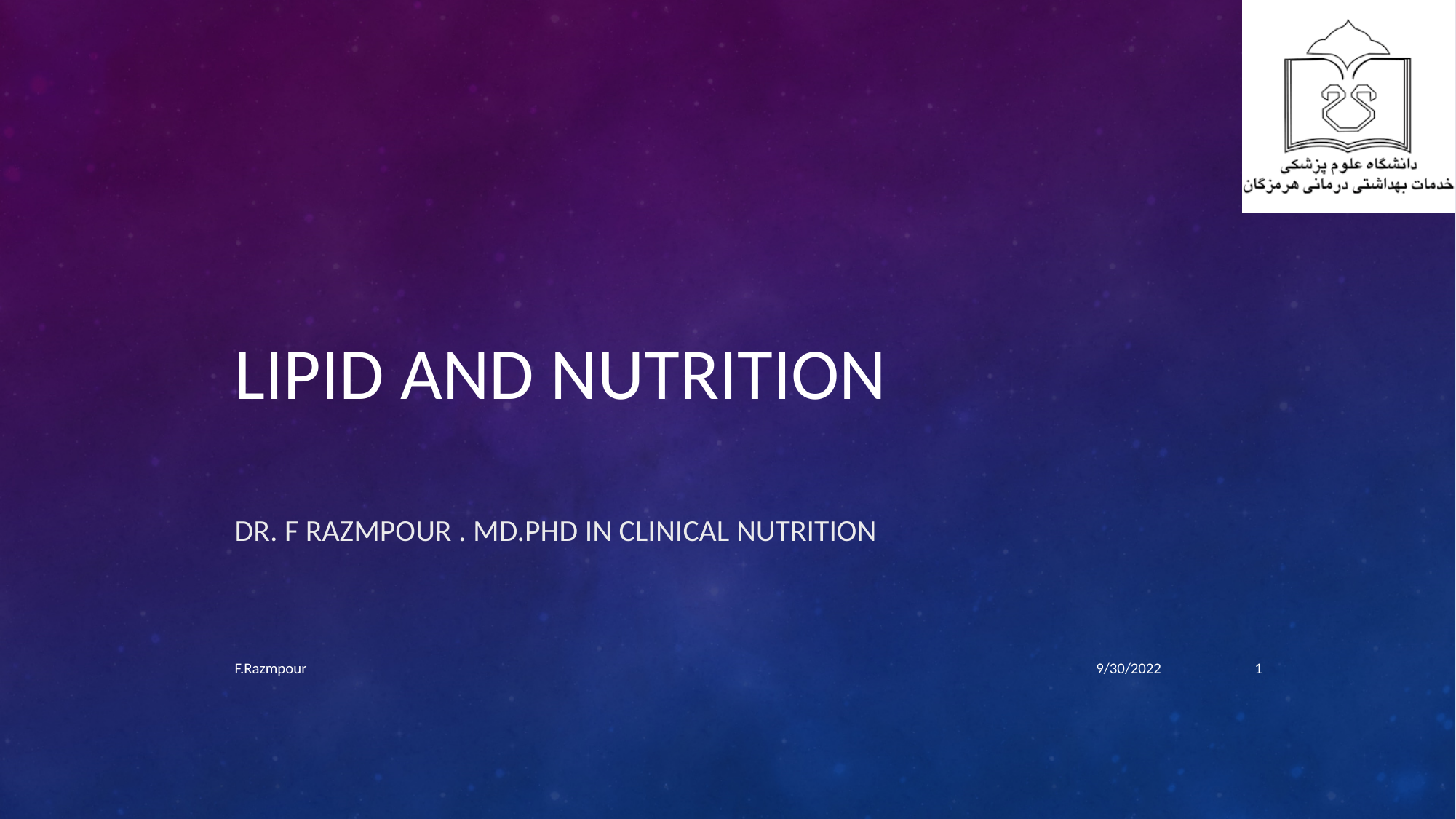

# Lipid and nutrition
DR. F Razmpour . Md.pHd in clinical nutrition
1
F.Razmpour
9/30/2022